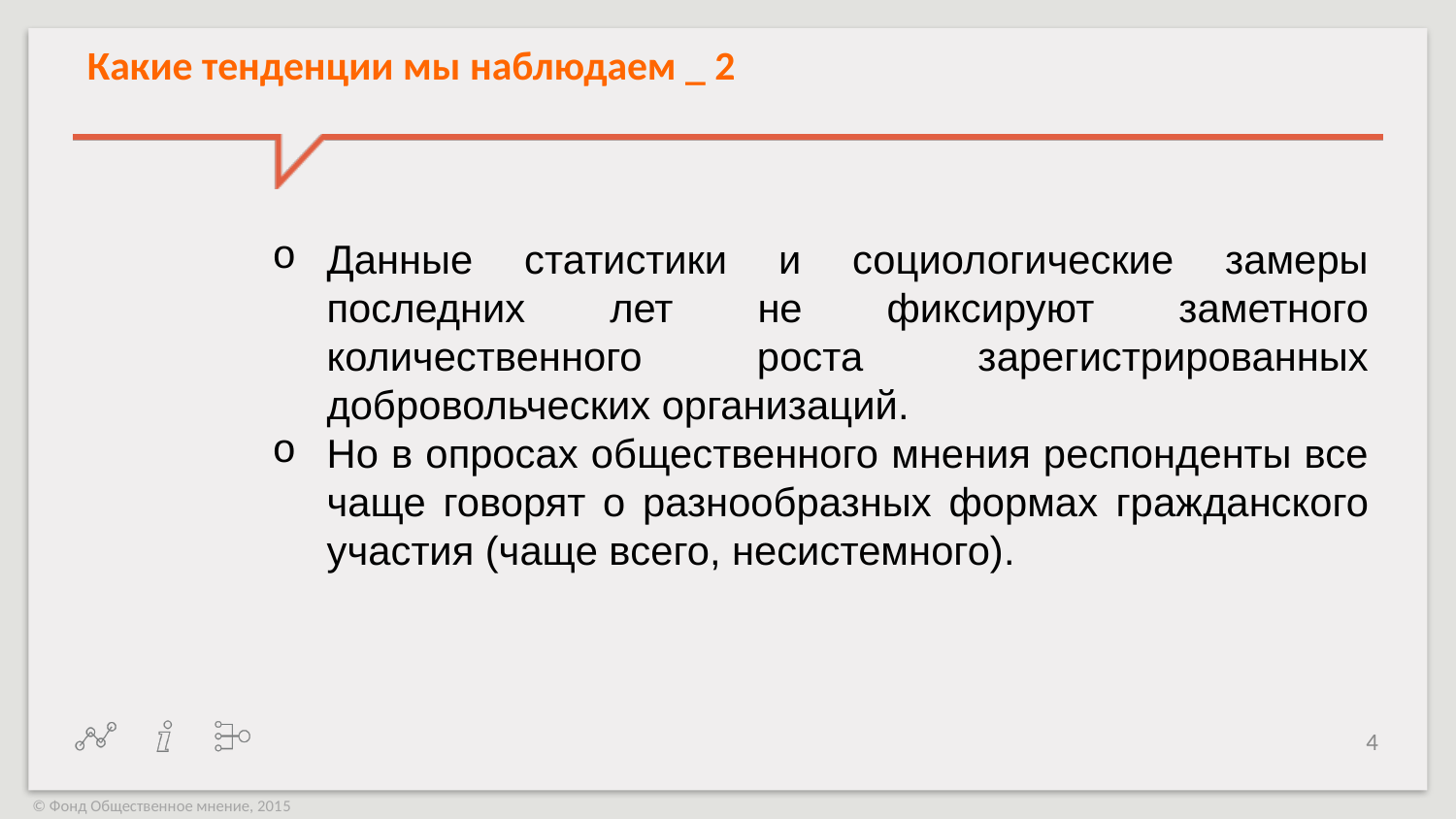

Какие тенденции мы наблюдаем _ 2
Данные статистики и социологические замеры последних лет не фиксируют заметного количественного роста зарегистрированных добровольческих организаций.
Но в опросах общественного мнения респонденты все чаще говорят о разнообразных формах гражданского участия (чаще всего, несистемного).